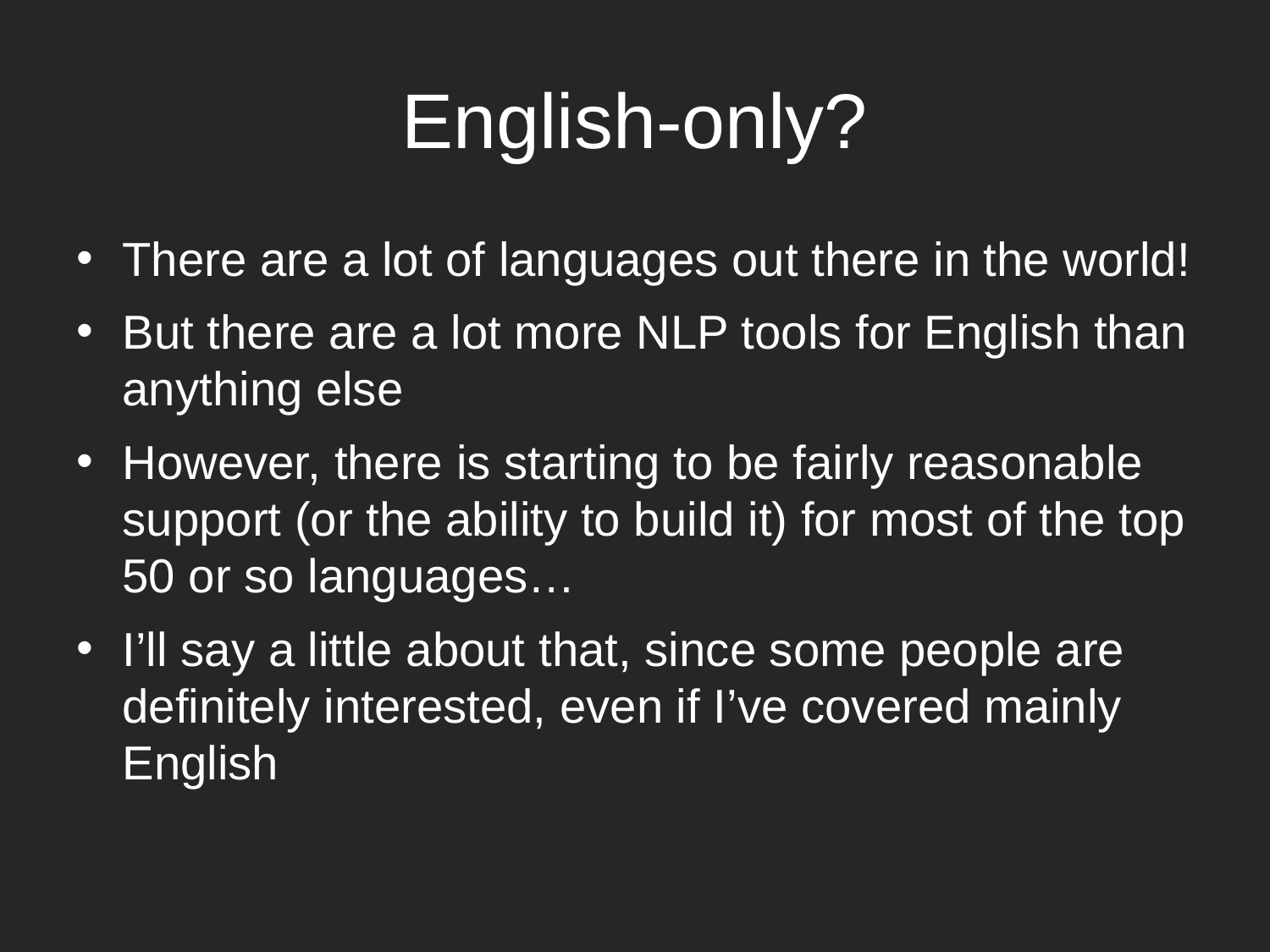

# English-only?
There are a lot of languages out there in the world!
But there are a lot more NLP tools for English than anything else
However, there is starting to be fairly reasonable support (or the ability to build it) for most of the top 50 or so languages…
I’ll say a little about that, since some people are definitely interested, even if I’ve covered mainly English